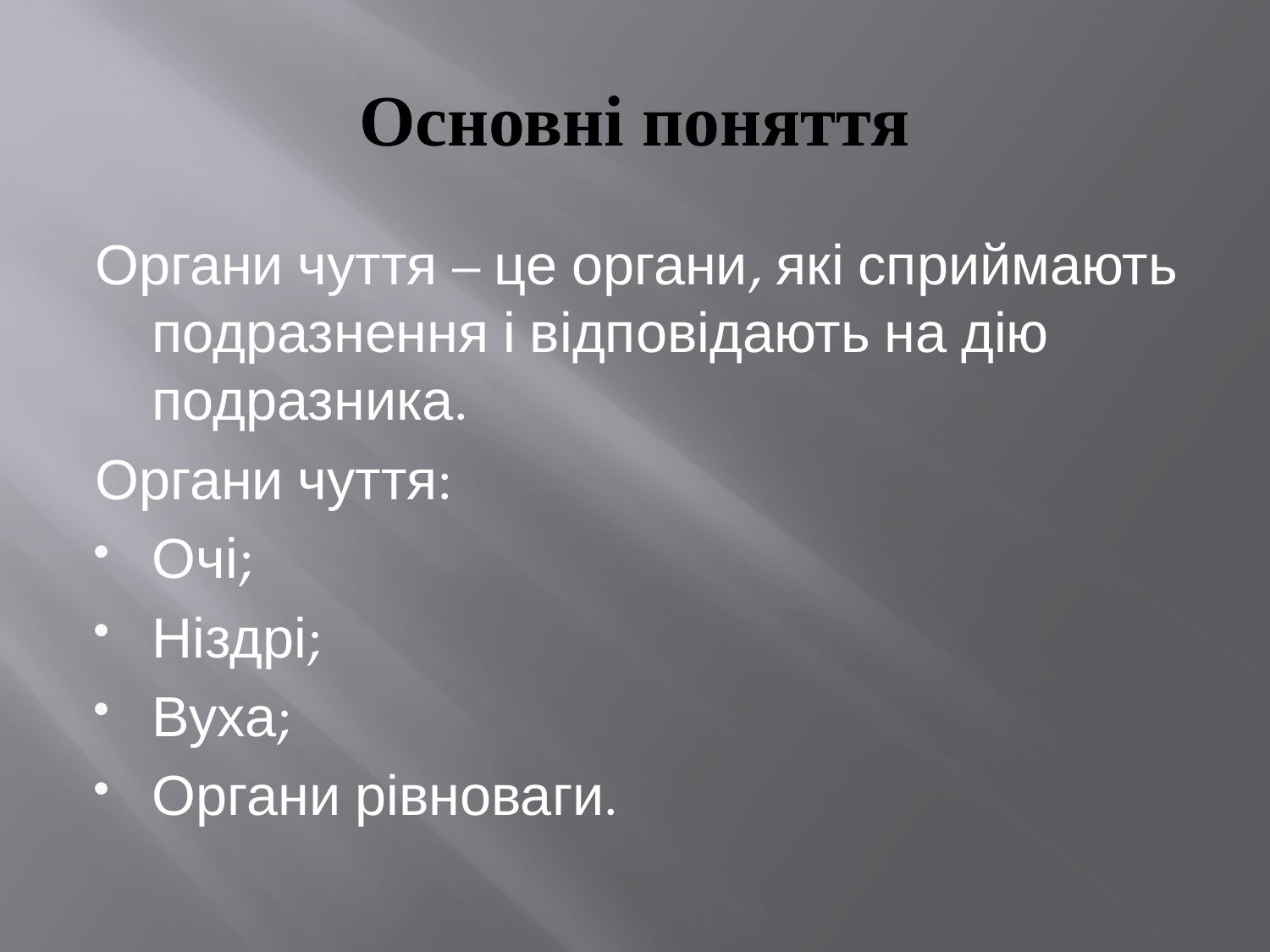

# Основні поняття
Органи чуття – це органи, які сприймають подразнення і відповідають на дію подразника.
Органи чуття:
Очі;
Ніздрі;
Вуха;
Органи рівноваги.